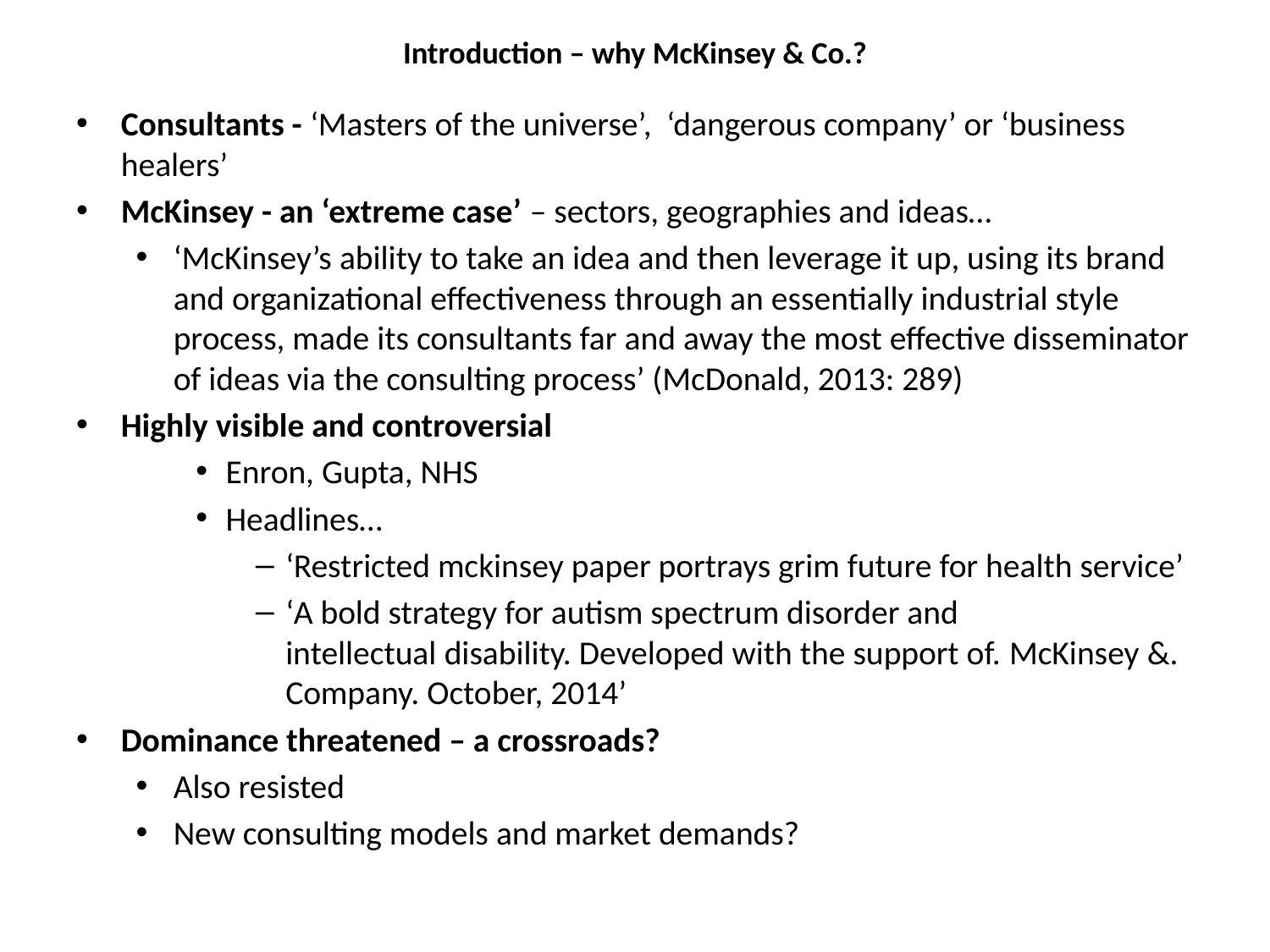

# Introduction – why McKinsey & Co.?
Consultants - ‘Masters of the universe’,  ‘dangerous company’ or ‘business healers’
McKinsey - an ‘extreme case’ – sectors, geographies and ideas…
‘McKinsey’s ability to take an idea and then leverage it up, using its brand and organizational effectiveness through an essentially industrial style process, made its consultants far and away the most effective disseminator of ideas via the consulting process’ (McDonald, 2013: 289)
Highly visible and controversial
Enron, Gupta, NHS
Headlines…
‘Restricted mckinsey paper portrays grim future for health service’
‘A bold strategy for autism spectrum disorder and intellectual disability. Developed with the support of. McKinsey &. Company. October, 2014’
Dominance threatened – a crossroads?
Also resisted
New consulting models and market demands?